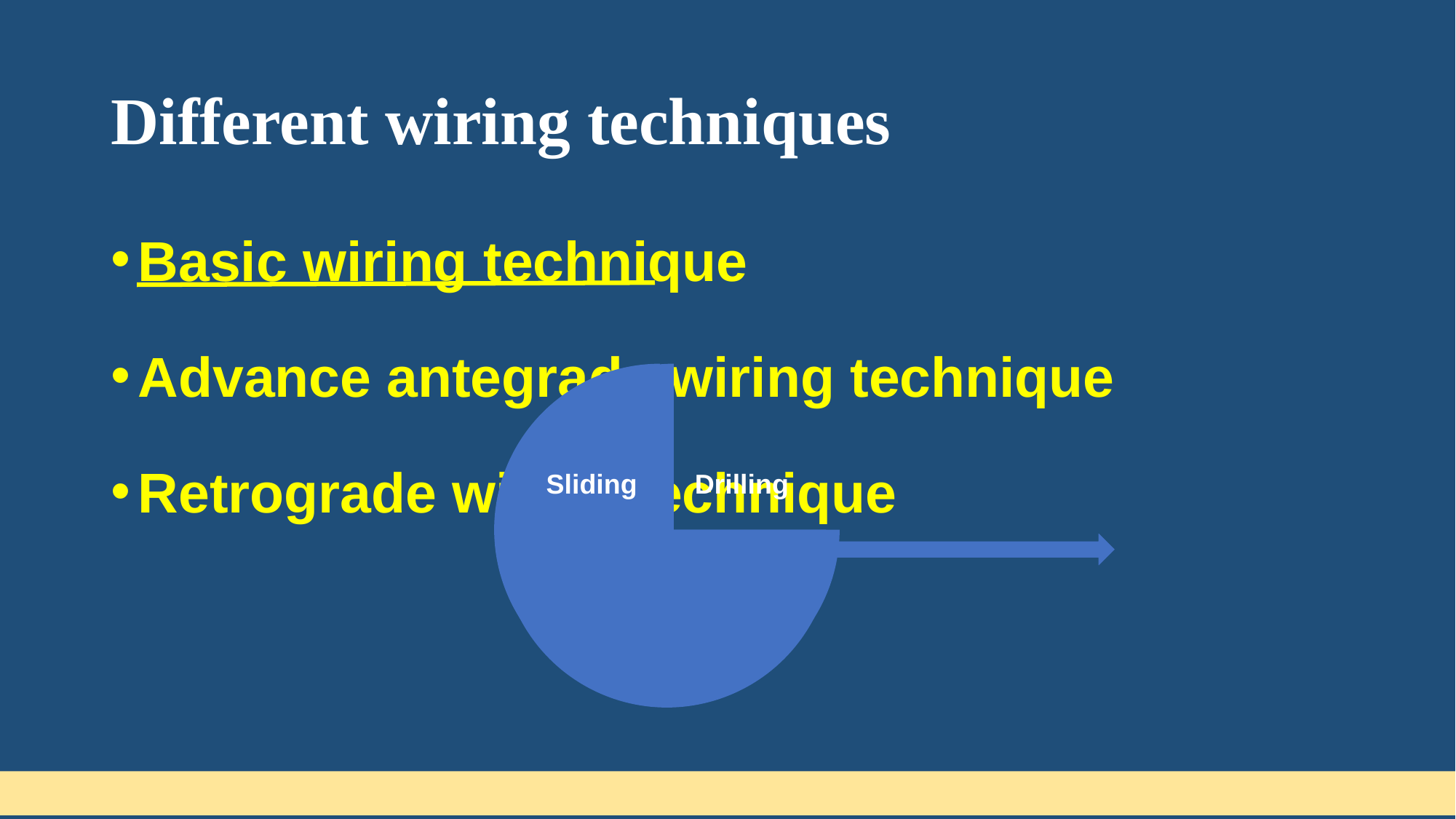

# Different wiring techniques
Basic wiring technique
Advance antegrade wiring technique
Retrograde wiring technique

Drilling
Penetrating
Sliding